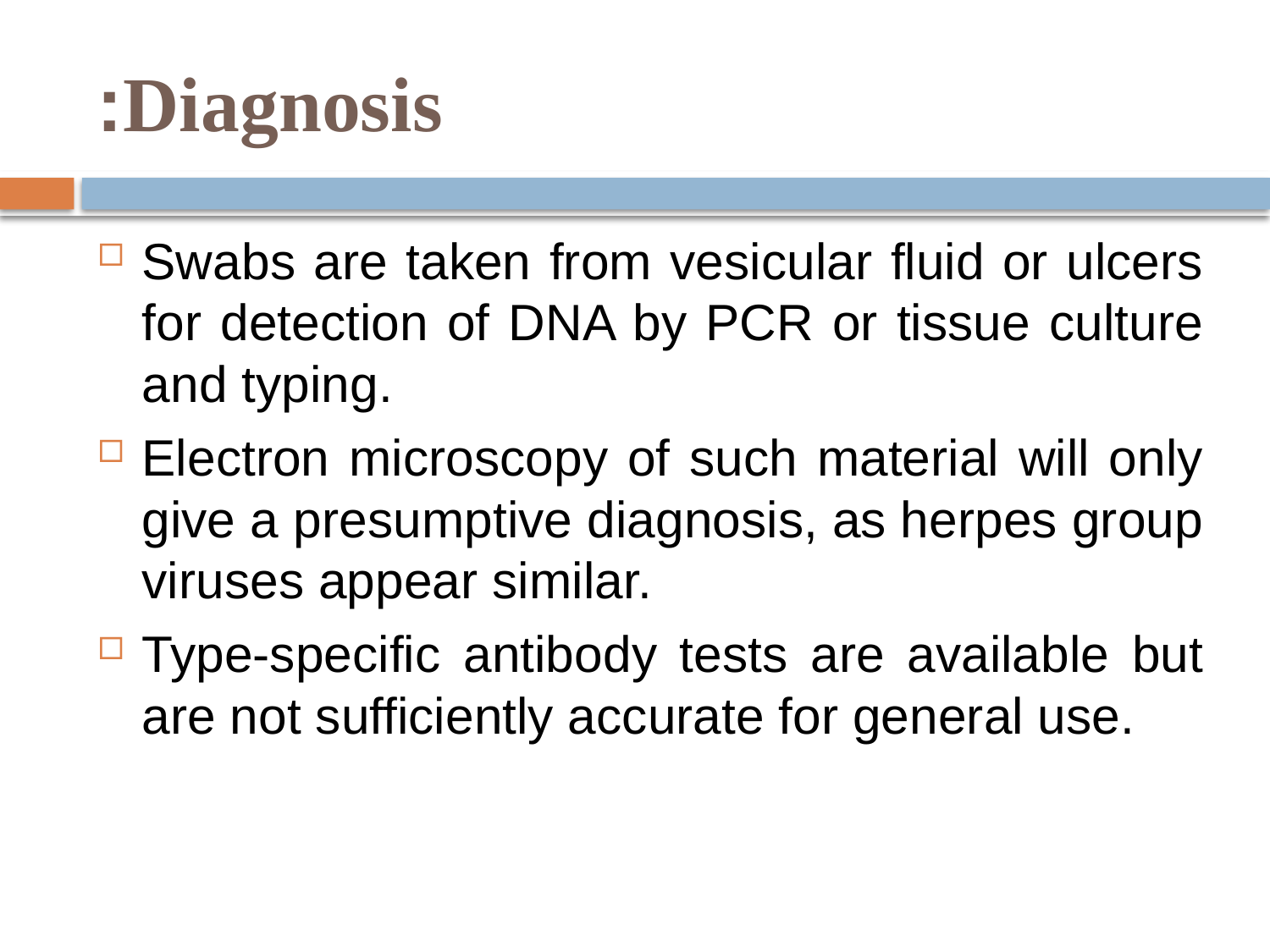

# Diagnosis:
Swabs are taken from vesicular fluid or ulcers for detection of DNA by PCR or tissue culture and typing.
Electron microscopy of such material will only give a presumptive diagnosis, as herpes group viruses appear similar.
Type-specific antibody tests are available but are not sufficiently accurate for general use.